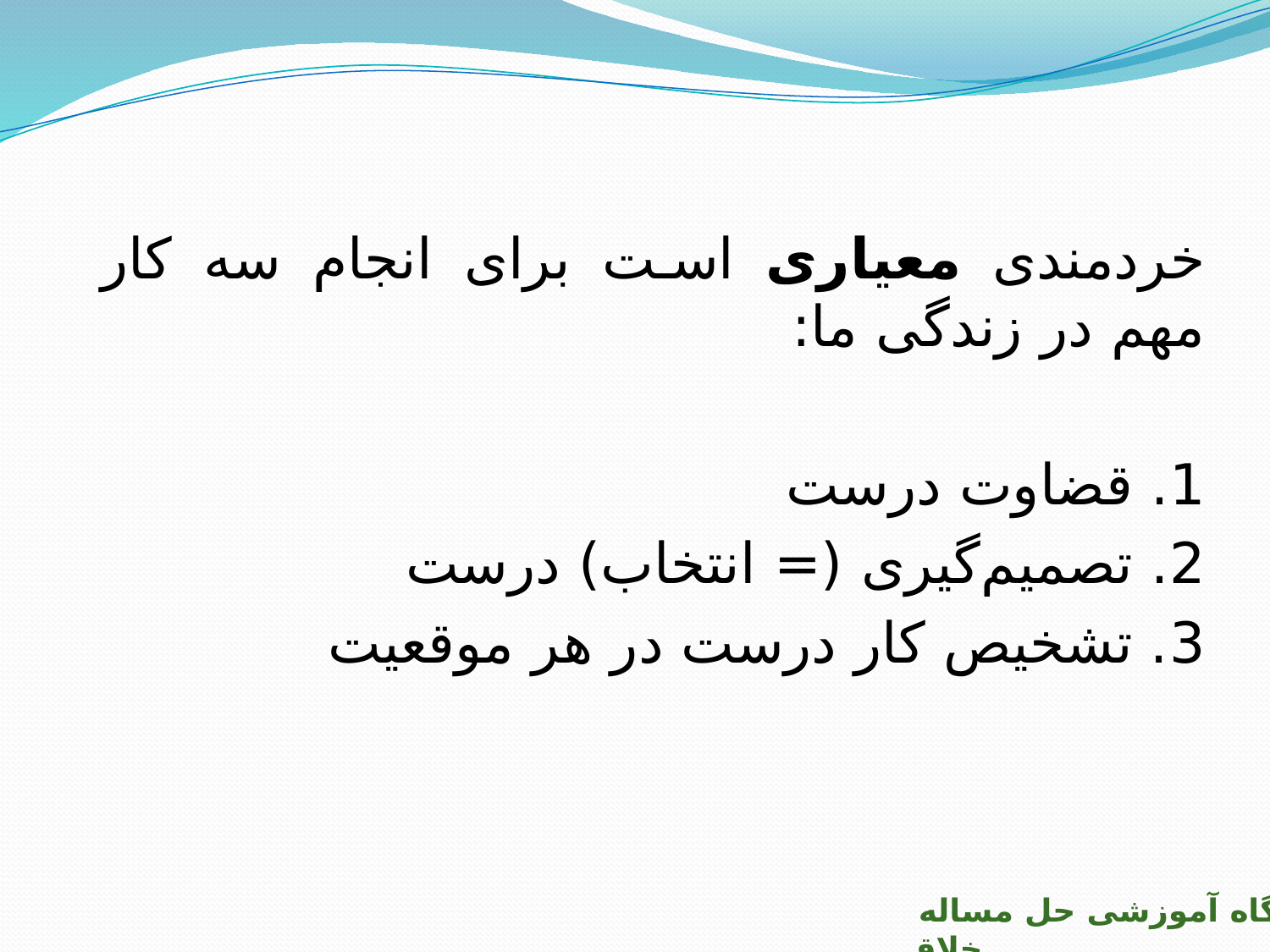

خردمندی معیاری است برای انجام سه کار مهم در زندگی ما:

1. قضاوت درست
2. تصمیم‌گیری (= انتخاب) درست
3. تشخیص کار درست در هر موقعیت

کارگاه آموزشی حل مساله  خلاق